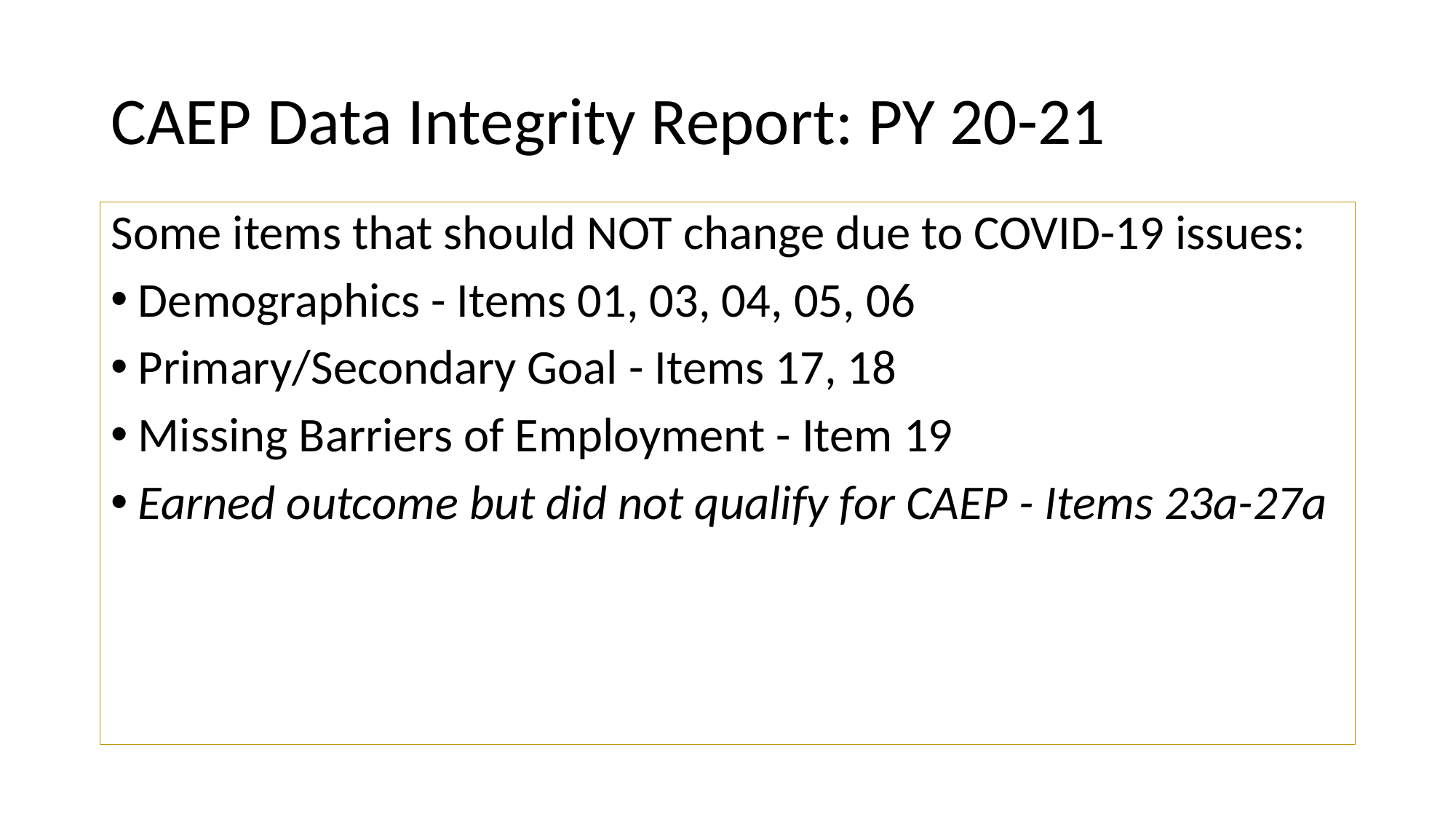

# CAEP Data Integrity Report: PY 20-21
Some items that should NOT change due to COVID-19 issues:
Demographics - Items 01, 03, 04, 05, 06
Primary/Secondary Goal - Items 17, 18
Missing Barriers of Employment - Item 19
Earned outcome but did not qualify for CAEP - Items 23a-27a